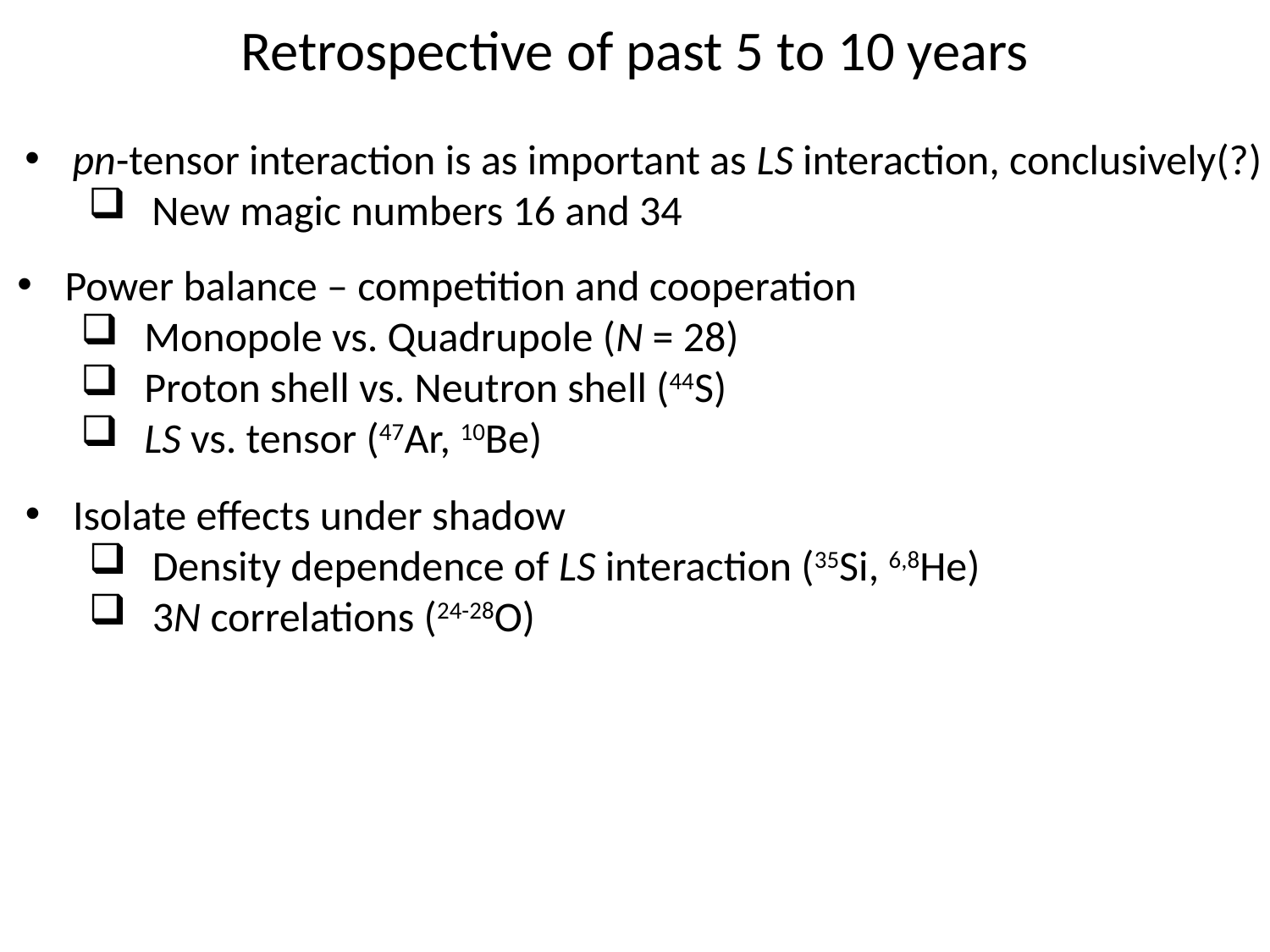

# Retrospective of past 5 to 10 years
pn-tensor interaction is as important as LS interaction, conclusively(?)
New magic numbers 16 and 34
Power balance – competition and cooperation
Monopole vs. Quadrupole (N = 28)
Proton shell vs. Neutron shell (44S)
LS vs. tensor (47Ar, 10Be)
Isolate effects under shadow
Density dependence of LS interaction (35Si, 6,8He)
3N correlations (24-28O)